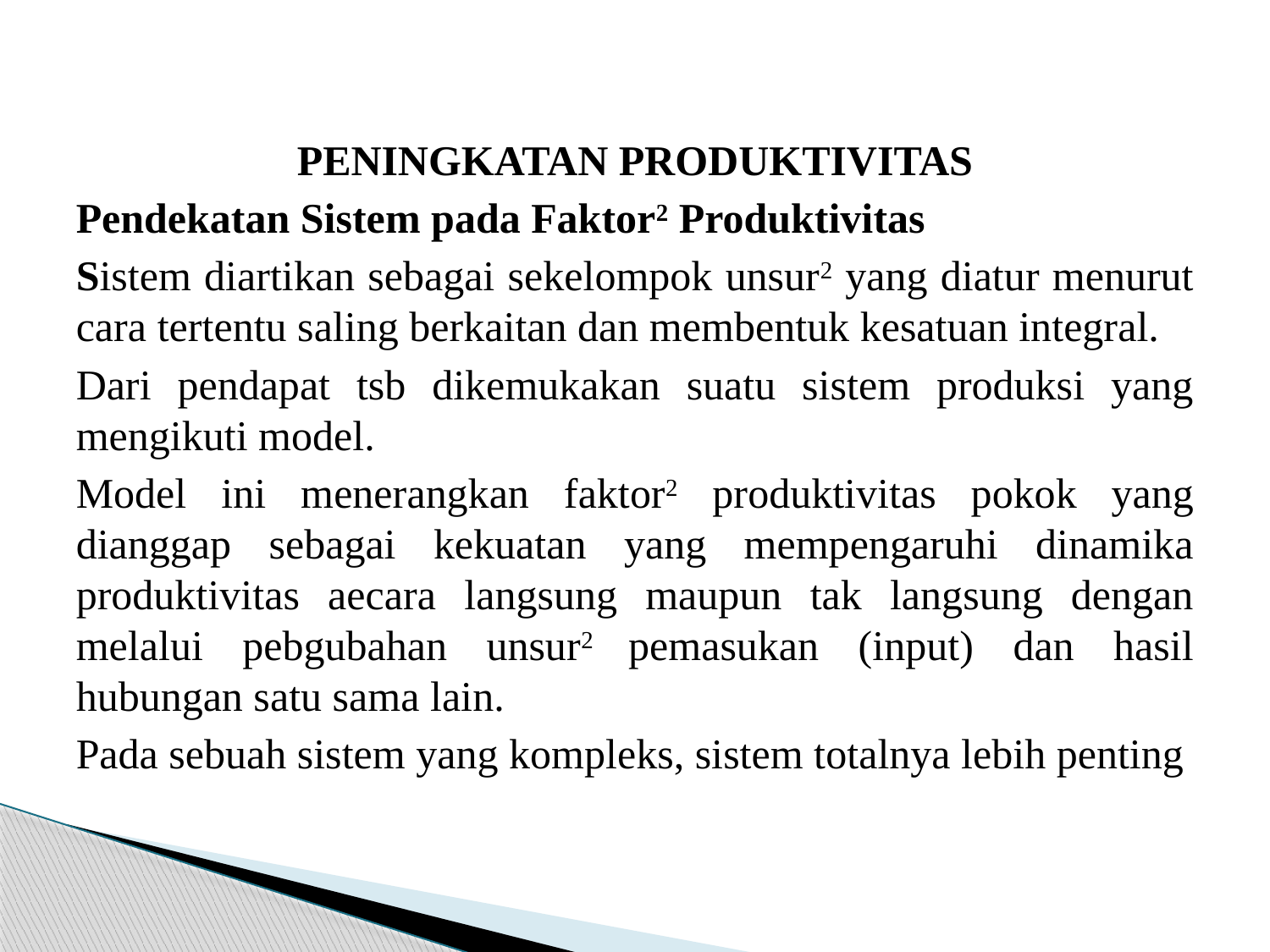

#
PENINGKATAN PRODUKTIVITAS
Pendekatan Sistem pada Faktor2 Produktivitas
Sistem diartikan sebagai sekelompok unsur2 yang diatur menurut cara tertentu saling berkaitan dan membentuk kesatuan integral.
Dari pendapat tsb dikemukakan suatu sistem produksi yang mengikuti model.
Model ini menerangkan faktor2 produktivitas pokok yang dianggap sebagai kekuatan yang mempengaruhi dinamika produktivitas aecara langsung maupun tak langsung dengan melalui pebgubahan unsur2 pemasukan (input) dan hasil hubungan satu sama lain.
Pada sebuah sistem yang kompleks, sistem totalnya lebih penting